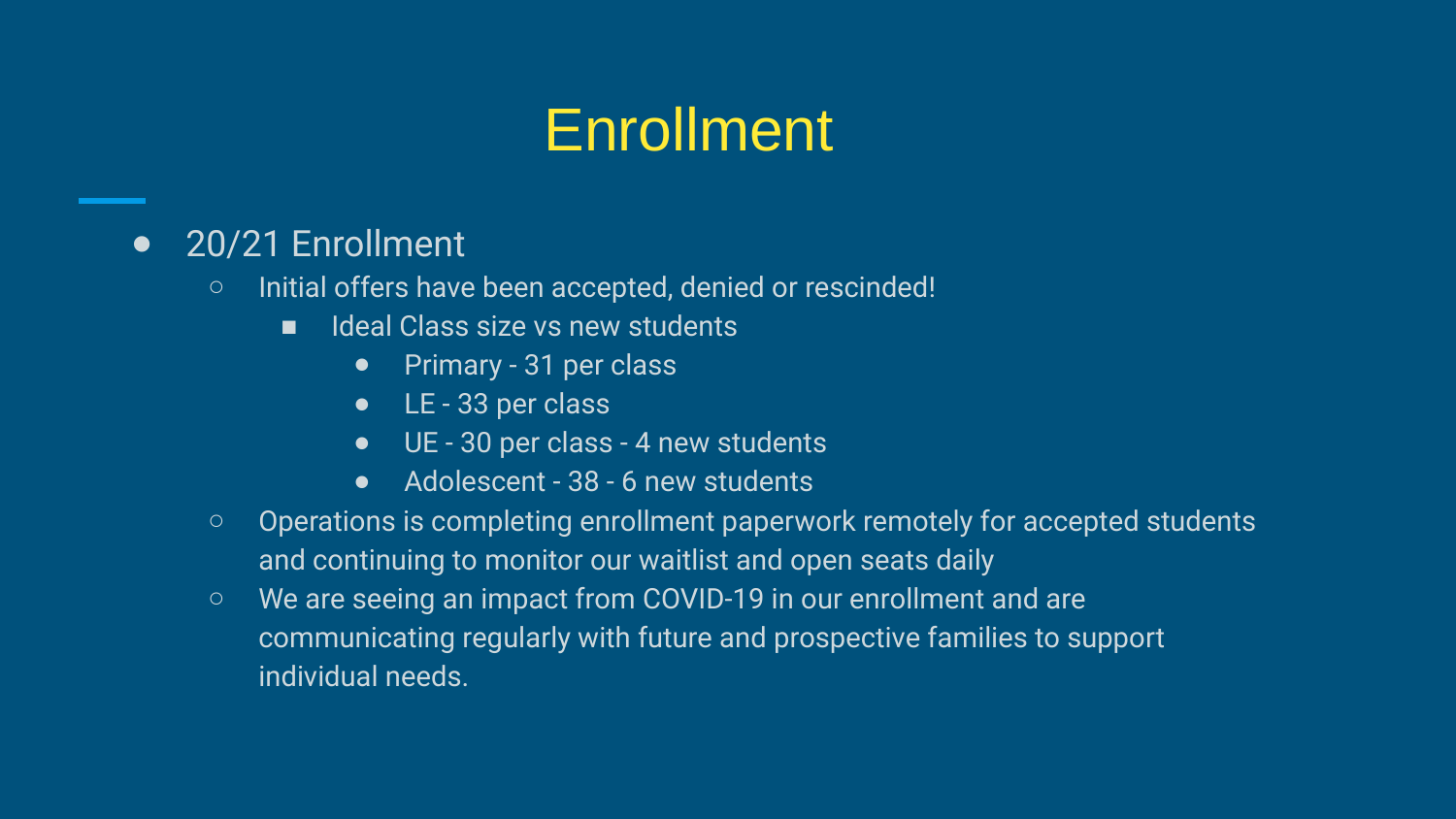

# Enrollment
20/21 Enrollment
Initial offers have been accepted, denied or rescinded!
Ideal Class size vs new students
Primary - 31 per class
LE - 33 per class
UE - 30 per class - 4 new students
Adolescent - 38 - 6 new students
Operations is completing enrollment paperwork remotely for accepted students and continuing to monitor our waitlist and open seats daily
We are seeing an impact from COVID-19 in our enrollment and are communicating regularly with future and prospective families to support individual needs.